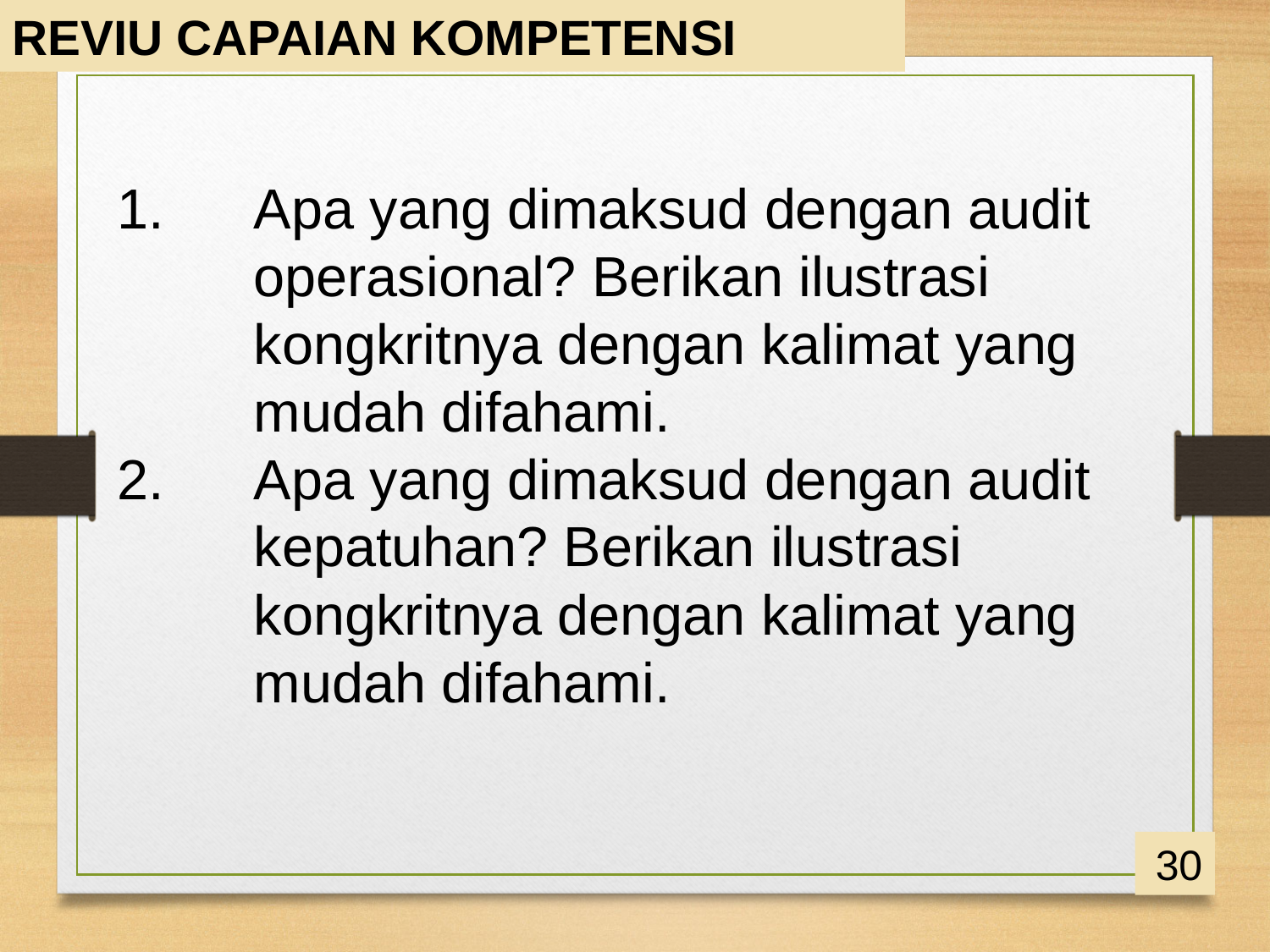

REVIU CAPAIAN KOMPETENSI
Apa yang dimaksud dengan audit operasional? Berikan ilustrasi kongkritnya dengan kalimat yang mudah difahami.
Apa yang dimaksud dengan audit kepatuhan? Berikan ilustrasi kongkritnya dengan kalimat yang mudah difahami.
30